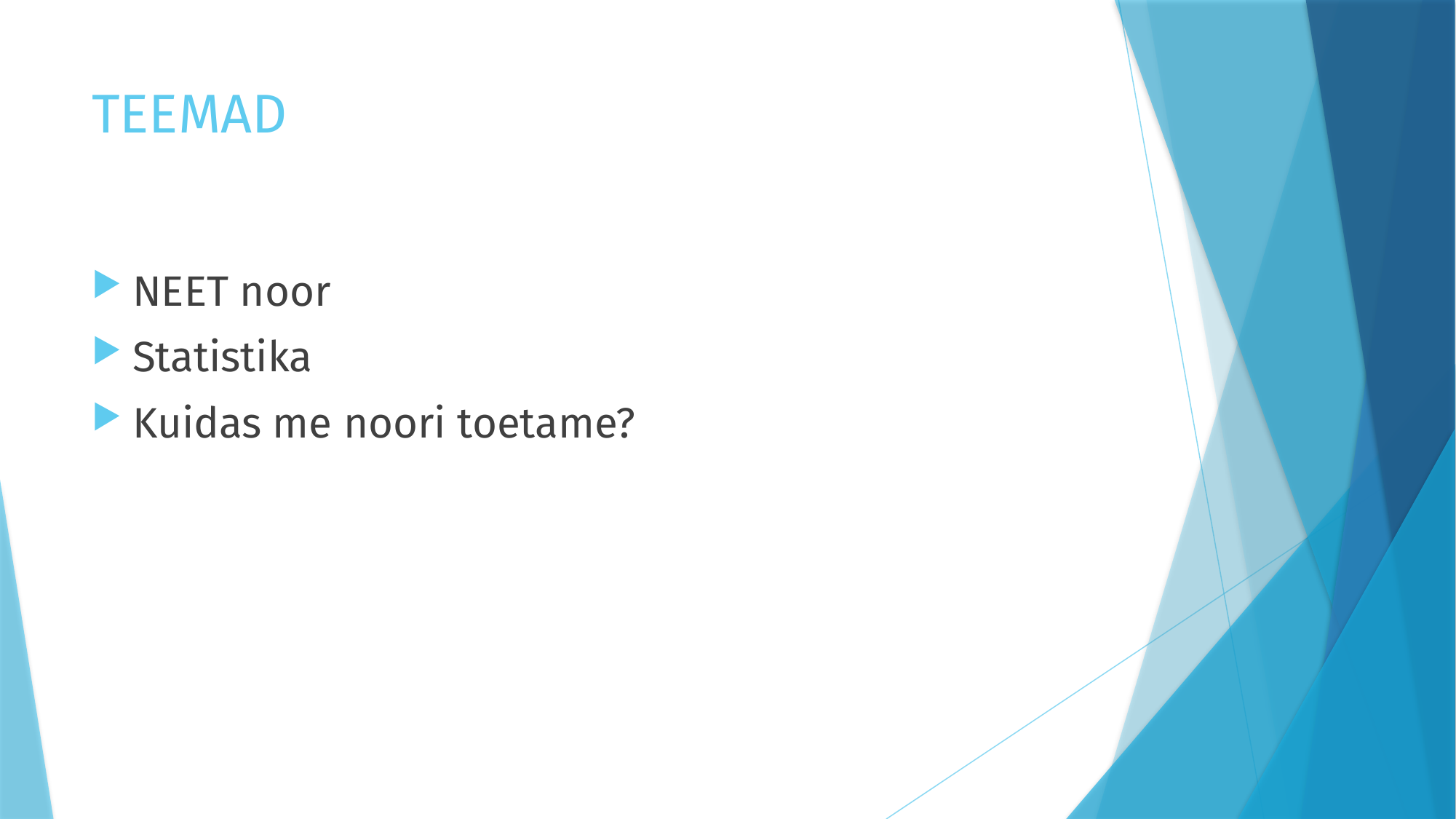

# TEEMAD
NEET noor
Statistika
Kuidas me noori toetame?